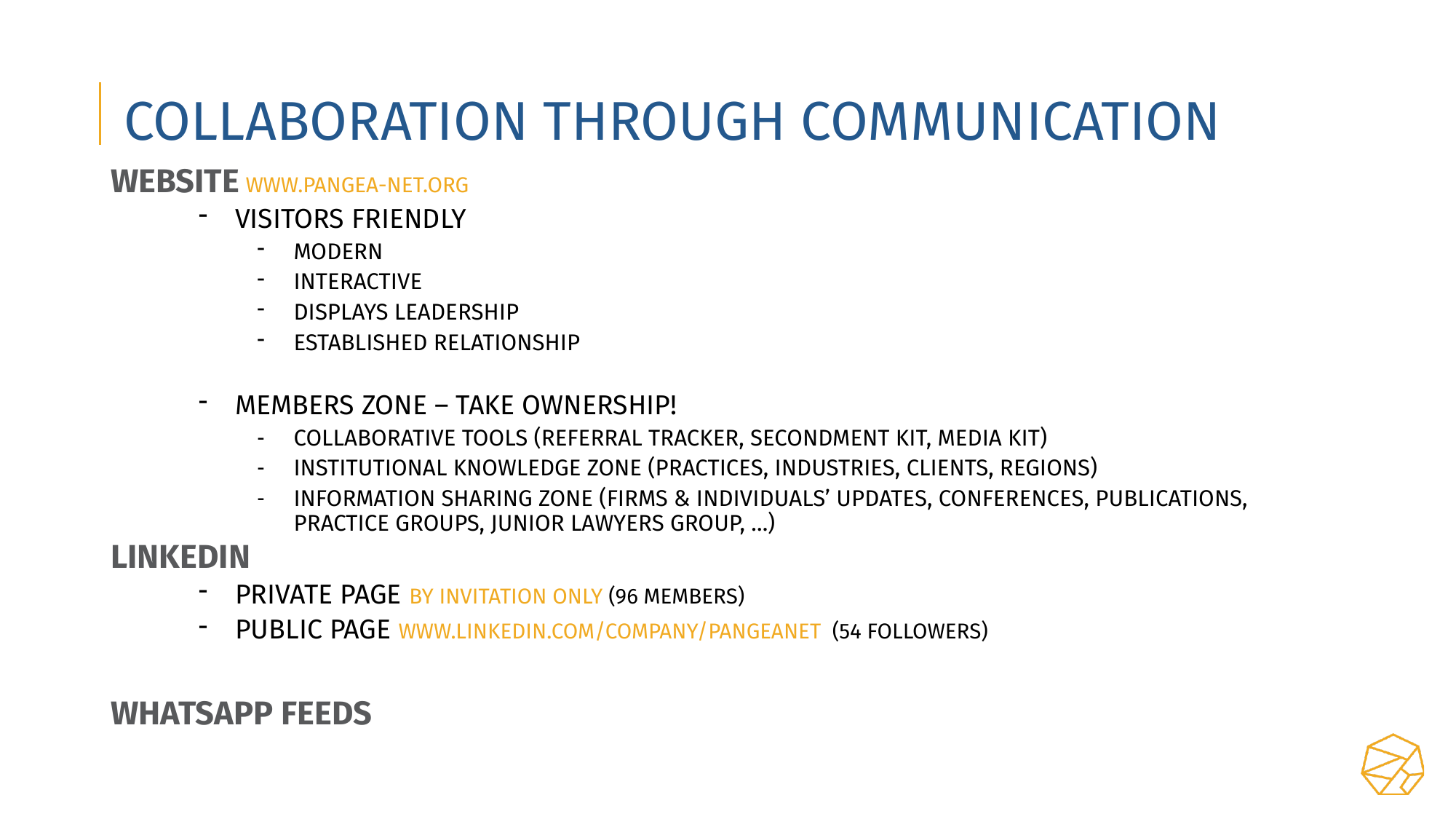

# COLLABORATION THROUGH COMMUNICATION
WEBSITE WWW.PANGEA-NET.ORG
VISITORS FRIENDLY
MODERN
INTERACTIVE
DISPLAYS LEADERSHIP
ESTABLISHED RELATIONSHIP

MEMBERS ZONE – TAKE OWNERSHIP!
COLLABORATIVE TOOLS (REFERRAL TRACKER, SECONDMENT KIT, MEDIA KIT)
INSTITUTIONAL KNOWLEDGE ZONE (PRACTICES, INDUSTRIES, CLIENTS, REGIONS)
INFORMATION SHARING ZONE (FIRMS & INDIVIDUALS’ UPDATES, CONFERENCES, PUBLICATIONS, PRACTICE GROUPS, JUNIOR LAWYERS GROUP, …)
LINKEDIN
PRIVATE PAGE BY INVITATION ONLY (96 MEMBERS)
PUBLIC PAGE WWW.LINKEDIN.COM/COMPANY/PANGEANET  (54 FOLLOWERS)

WHATSAPP FEEDS